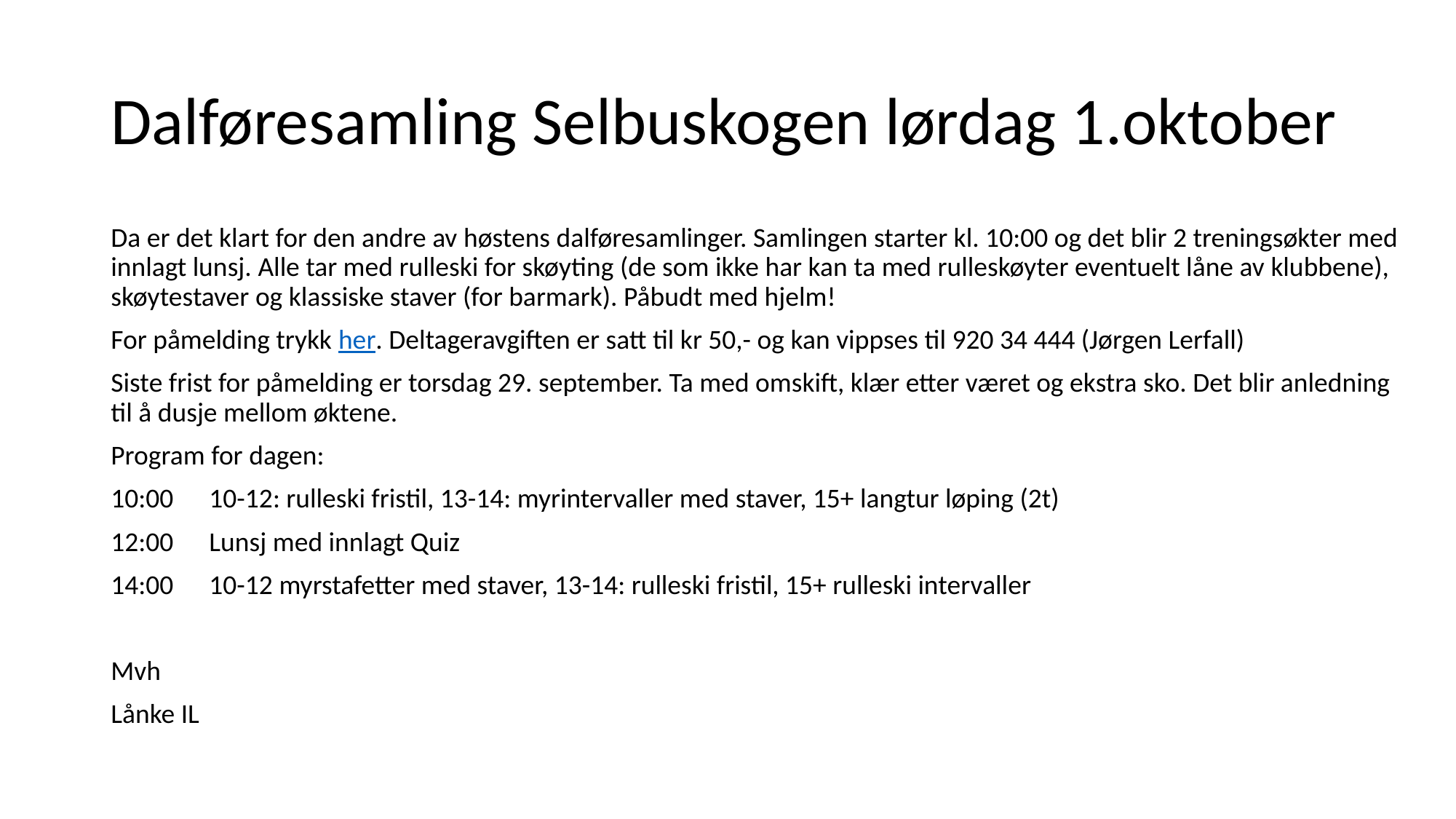

# Dalføresamling Selbuskogen lørdag 1.oktober
Da er det klart for den andre av høstens dalføresamlinger. Samlingen starter kl. 10:00 og det blir 2 treningsøkter med innlagt lunsj. Alle tar med rulleski for skøyting (de som ikke har kan ta med rulleskøyter eventuelt låne av klubbene), skøytestaver og klassiske staver (for barmark). Påbudt med hjelm!
For påmelding trykk her. Deltageravgiften er satt til kr 50,- og kan vippses til 920 34 444 (Jørgen Lerfall)
Siste frist for påmelding er torsdag 29. september. Ta med omskift, klær etter været og ekstra sko. Det blir anledning til å dusje mellom øktene.
Program for dagen:
10:00	10-12: rulleski fristil, 13-14: myrintervaller med staver, 15+ langtur løping (2t)
12:00	Lunsj med innlagt Quiz
14:00	10-12 myrstafetter med staver, 13-14: rulleski fristil, 15+ rulleski intervaller

Mvh
Lånke IL